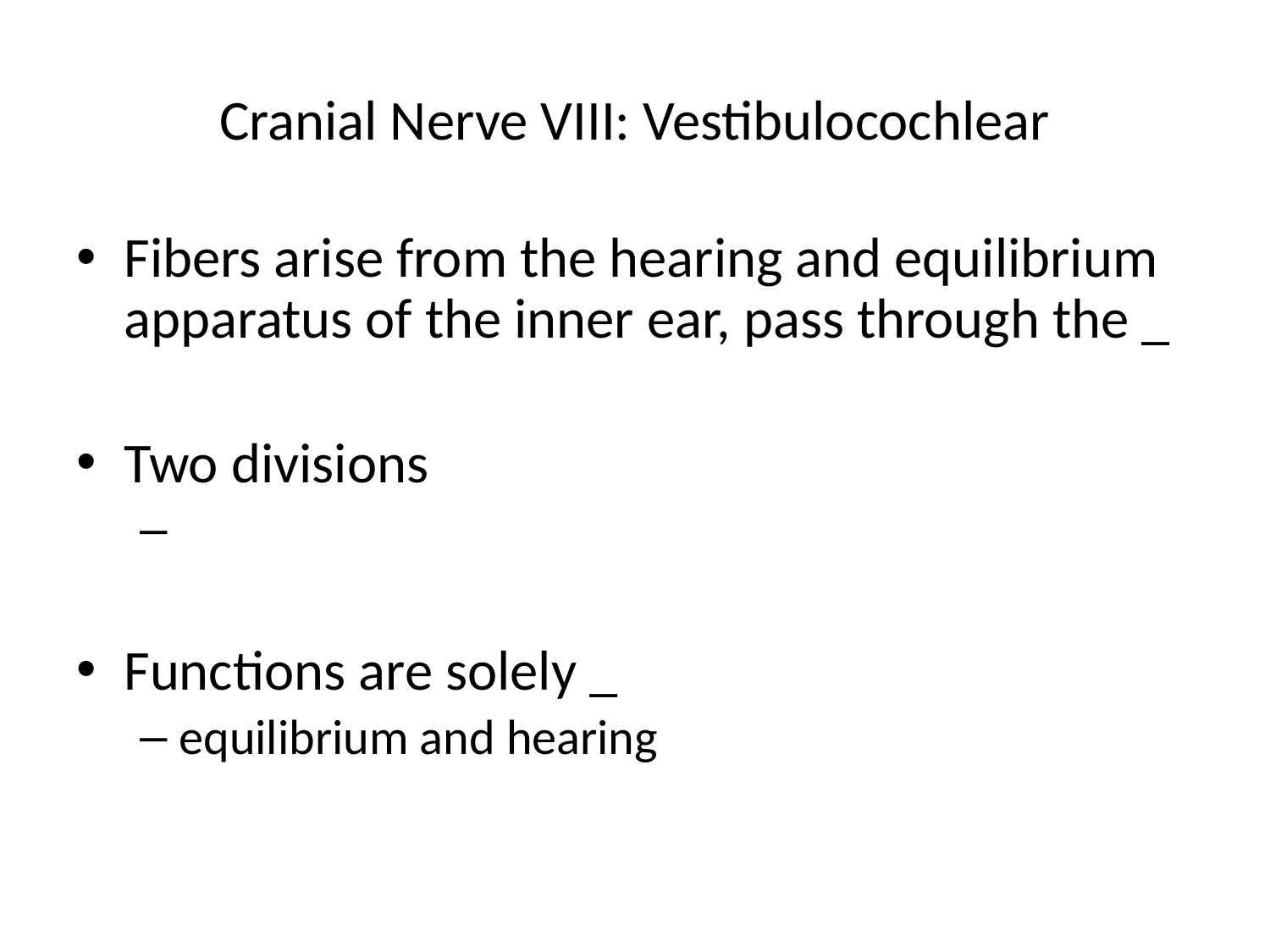

# Cranial Nerve VIII: Vestibulocochlear
Fibers arise from the hearing and equilibrium apparatus of the inner ear, pass through the _

Two divisions

Functions are solely _
equilibrium and hearing